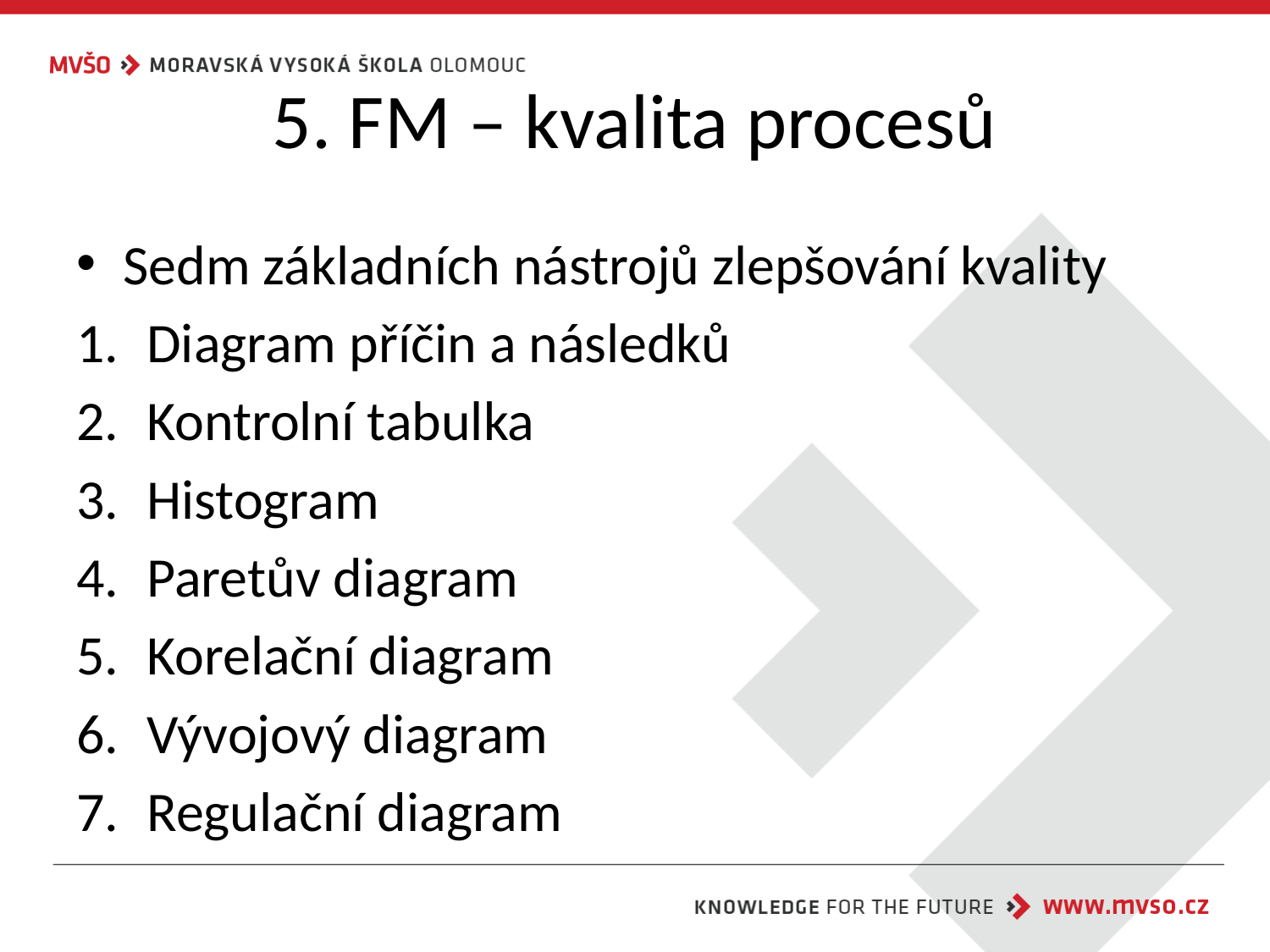

# 5. FM – kvalita procesů
Sedm základních nástrojů zlepšování kvality
Diagram příčin a následků
Kontrolní tabulka
Histogram
Paretův diagram
Korelační diagram
Vývojový diagram
Regulační diagram